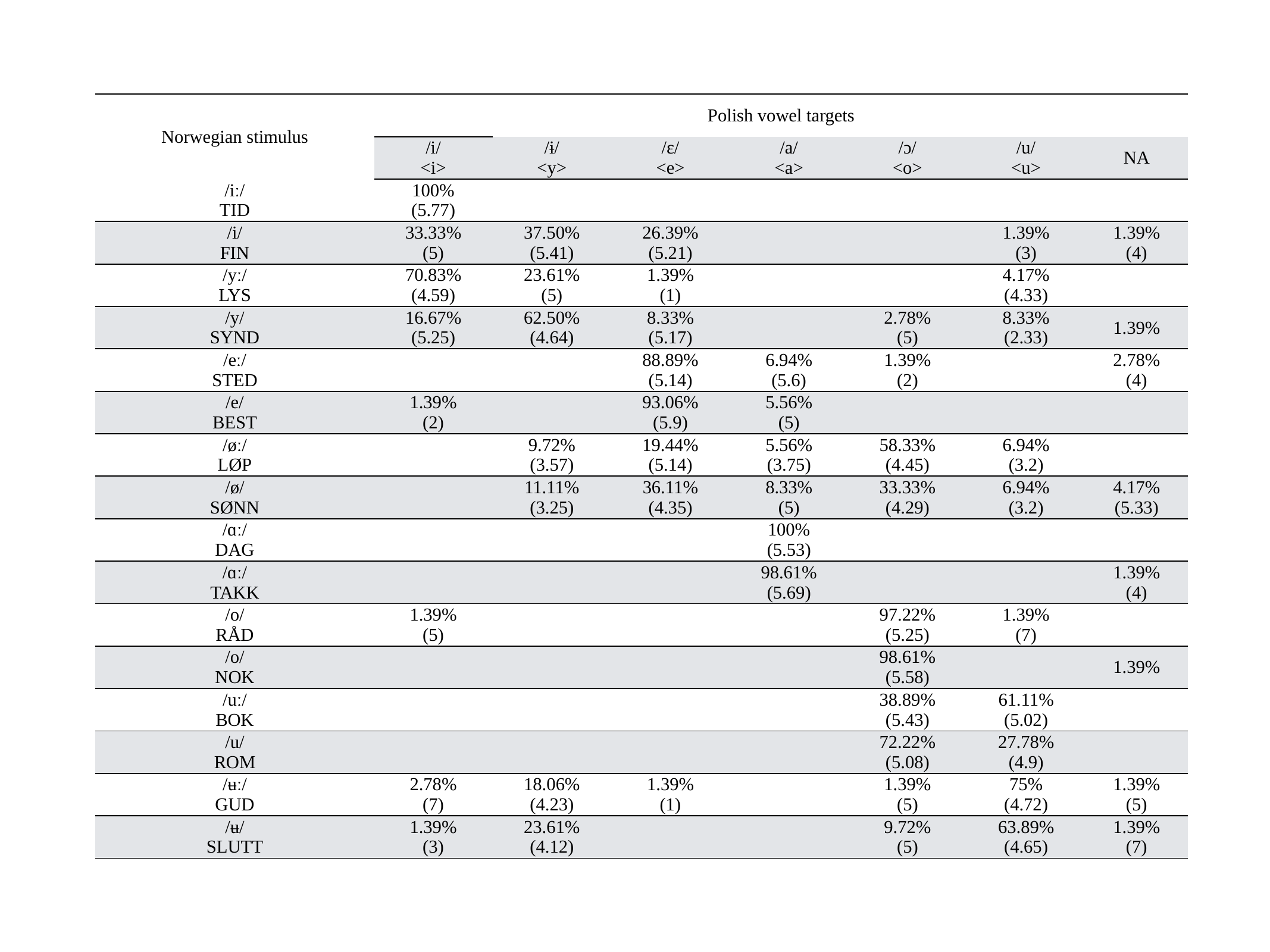

| Norwegian stimulus | Polish vowel targets |  |  |  |  |  |  |
| --- | --- | --- | --- | --- | --- | --- | --- |
|  | /i/ <i> | /ɨ/ <y> | /ɛ/ <e> | /a/ <a> | /ɔ/ <o> | /u/ <u> | NA |
| /iː/ TID | 100% (5.77) |  |  |  |  |  |  |
| /i/ FIN | 33.33% (5) | 37.50% (5.41) | 26.39% (5.21) |  |  | 1.39% (3) | 1.39% (4) |
| /yː/ LYS | 70.83% (4.59) | 23.61% (5) | 1.39% (1) |  |  | 4.17% (4.33) |  |
| /y/ SYND | 16.67% (5.25) | 62.50% (4.64) | 8.33% (5.17) |  | 2.78% (5) | 8.33% (2.33) | 1.39% |
| /eː/ STED |  |  | 88.89% (5.14) | 6.94% (5.6) | 1.39% (2) |  | 2.78% (4) |
| /e/ BEST | 1.39% (2) |  | 93.06% (5.9) | 5.56% (5) |  |  |  |
| /øː/ LØP |  | 9.72% (3.57) | 19.44% (5.14) | 5.56% (3.75) | 58.33% (4.45) | 6.94% (3.2) |  |
| /ø/ SØNN |  | 11.11% (3.25) | 36.11% (4.35) | 8.33% (5) | 33.33% (4.29) | 6.94% (3.2) | 4.17% (5.33) |
| /ɑː/ DAG |  |  |  | 100% (5.53) |  |  |  |
| /ɑː/ TAKK |  |  |  | 98.61% (5.69) |  |  | 1.39% (4) |
| /o/ RÅD | 1.39% (5) |  |  |  | 97.22% (5.25) | 1.39% (7) |  |
| /o/ NOK |  |  |  |  | 98.61% (5.58) |  | 1.39% |
| /uː/ BOK |  |  |  |  | 38.89% (5.43) | 61.11% (5.02) |  |
| /u/ ROM |  |  |  |  | 72.22% (5.08) | 27.78% (4.9) |  |
| /ʉː/ GUD | 2.78% (7) | 18.06% (4.23) | 1.39% (1) |  | 1.39% (5) | 75% (4.72) | 1.39% (5) |
| /ʉ/ SLUTT | 1.39% (3) | 23.61% (4.12) |  |  | 9.72% (5) | 63.89% (4.65) | 1.39% (7) |